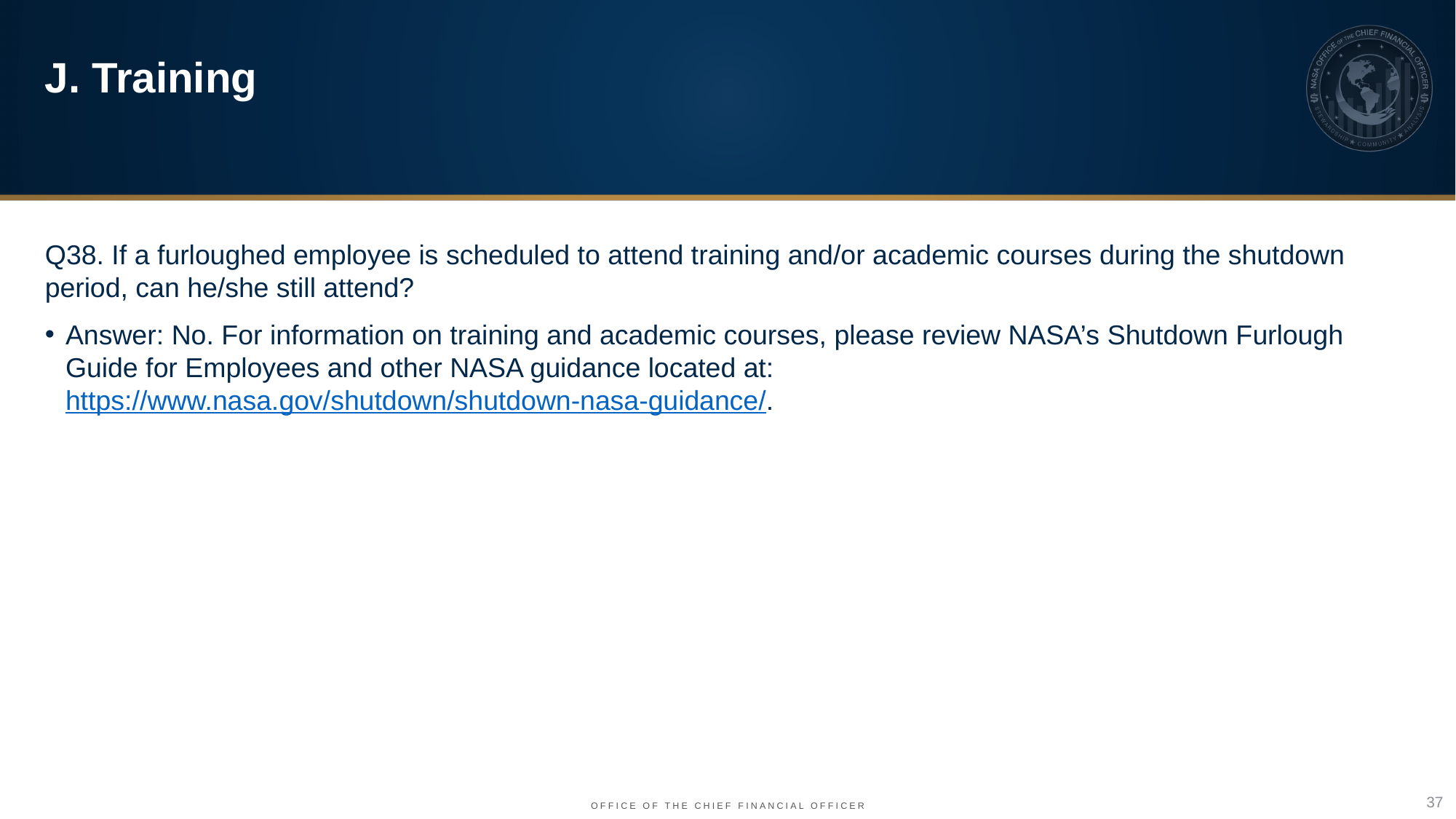

J. Training
Q38. If a furloughed employee is scheduled to attend training and/or academic courses during the shutdown period, can he/she still attend?
Answer: No. For information on training and academic courses, please review NASA’s Shutdown Furlough Guide for Employees and other NASA guidance located at: https://www.nasa.gov/shutdown/shutdown-nasa-guidance/.

37